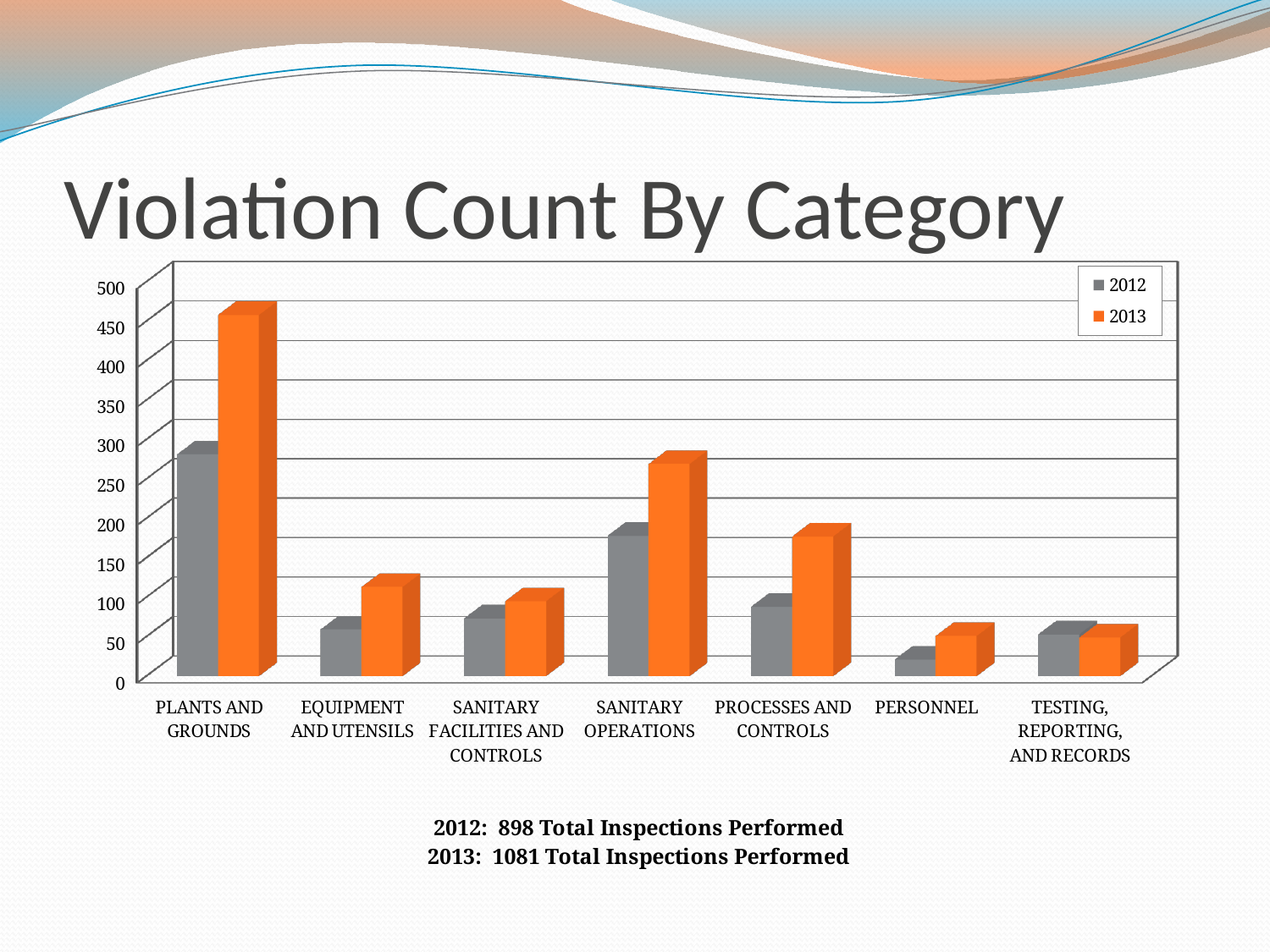

# Violation Count By Category

[unsupported chart]